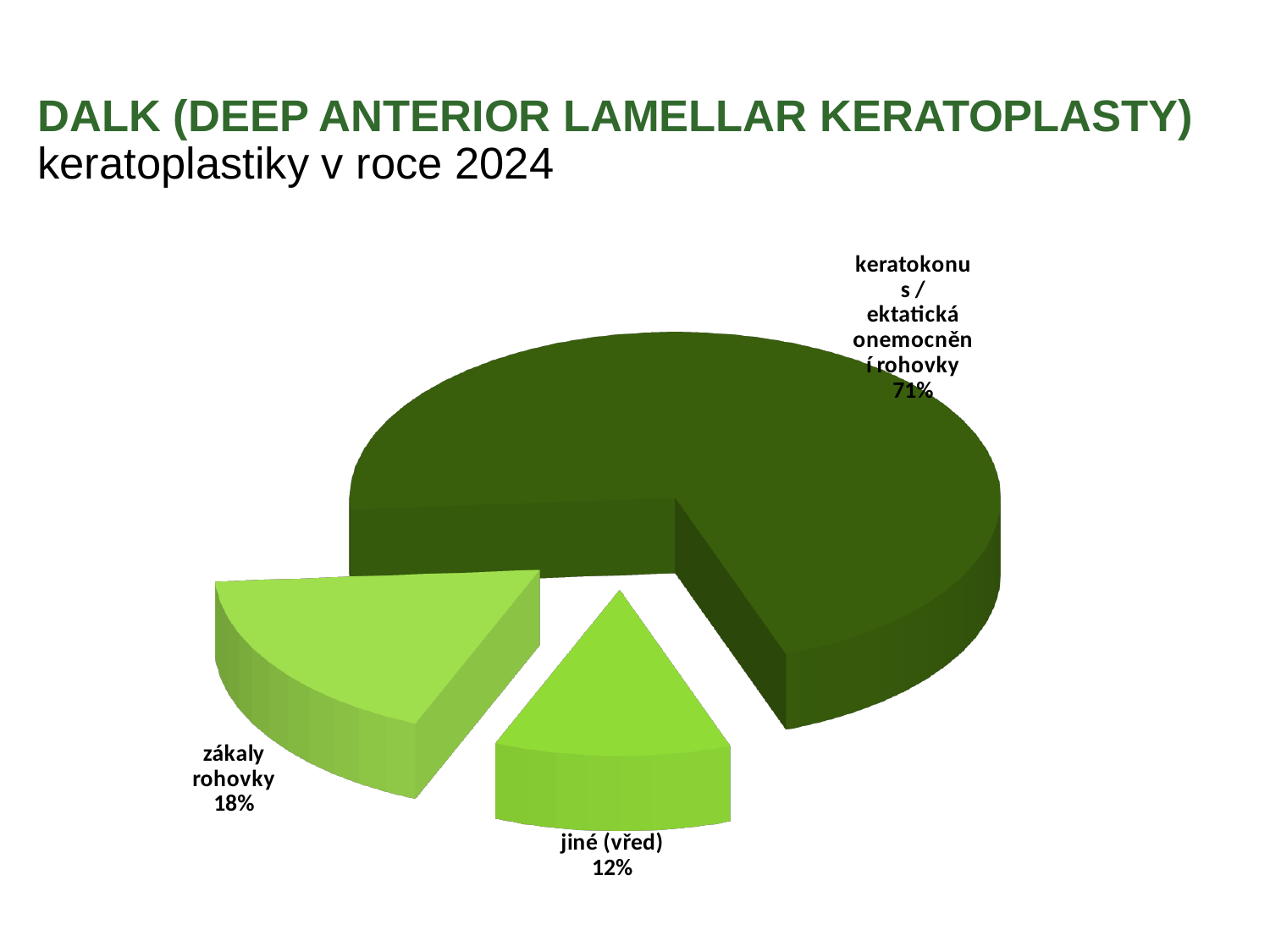

# DALK (DEEP ANTERIOR LAMELLAR KERATOPLASTY) keratoplastiky v roce 2024

[unsupported chart]